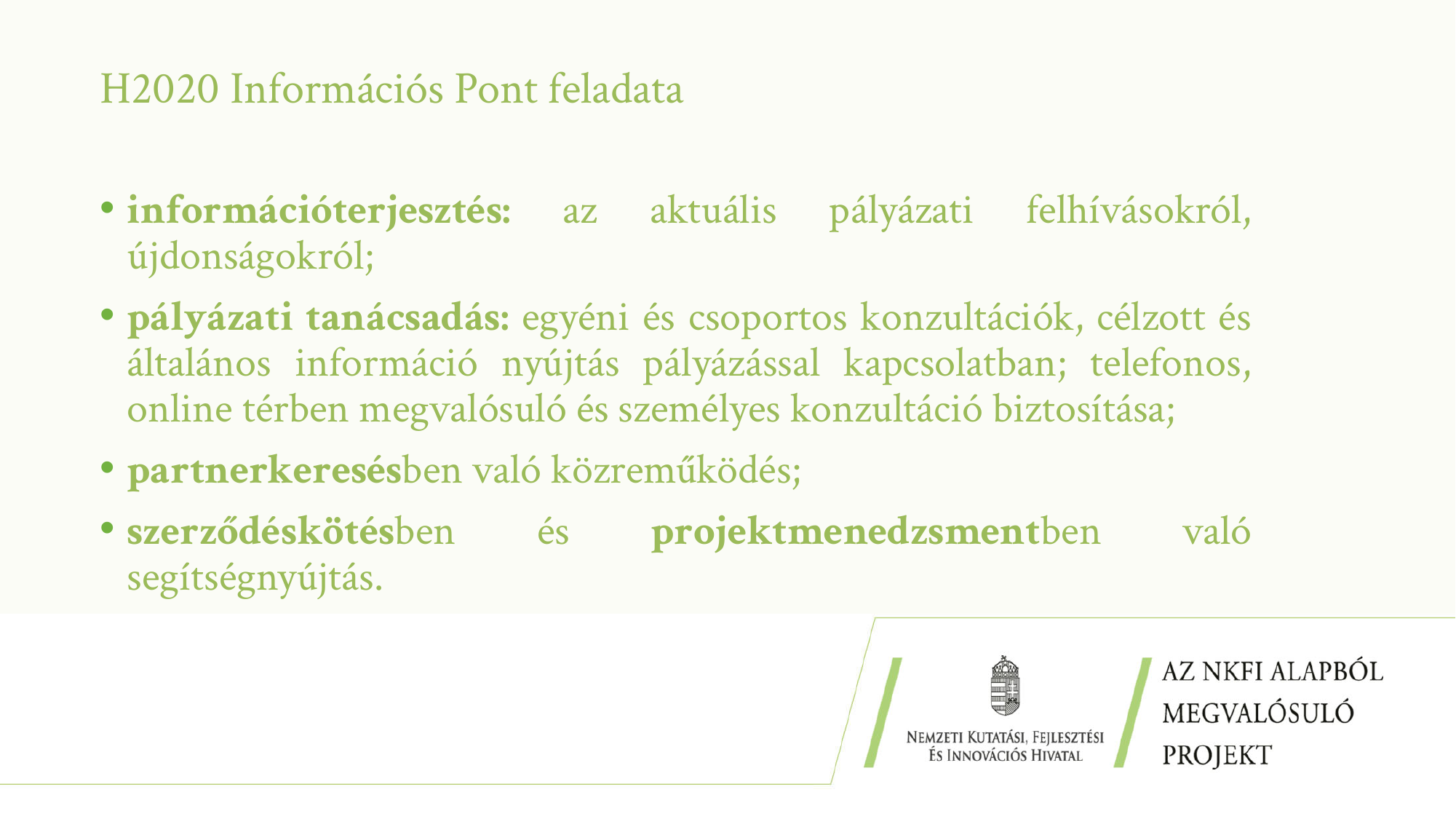

# H2020 Információs Pont feladata
információterjesztés: az aktuális pályázati felhívásokról, újdonságokról;
pályázati tanácsadás: egyéni és csoportos konzultációk, célzott és általános információ nyújtás pályázással kapcsolatban; telefonos, online térben megvalósuló és személyes konzultáció biztosítása;
partnerkeresésben való közreműködés;
szerződéskötésben és projektmenedzsmentben való segítségnyújtás.